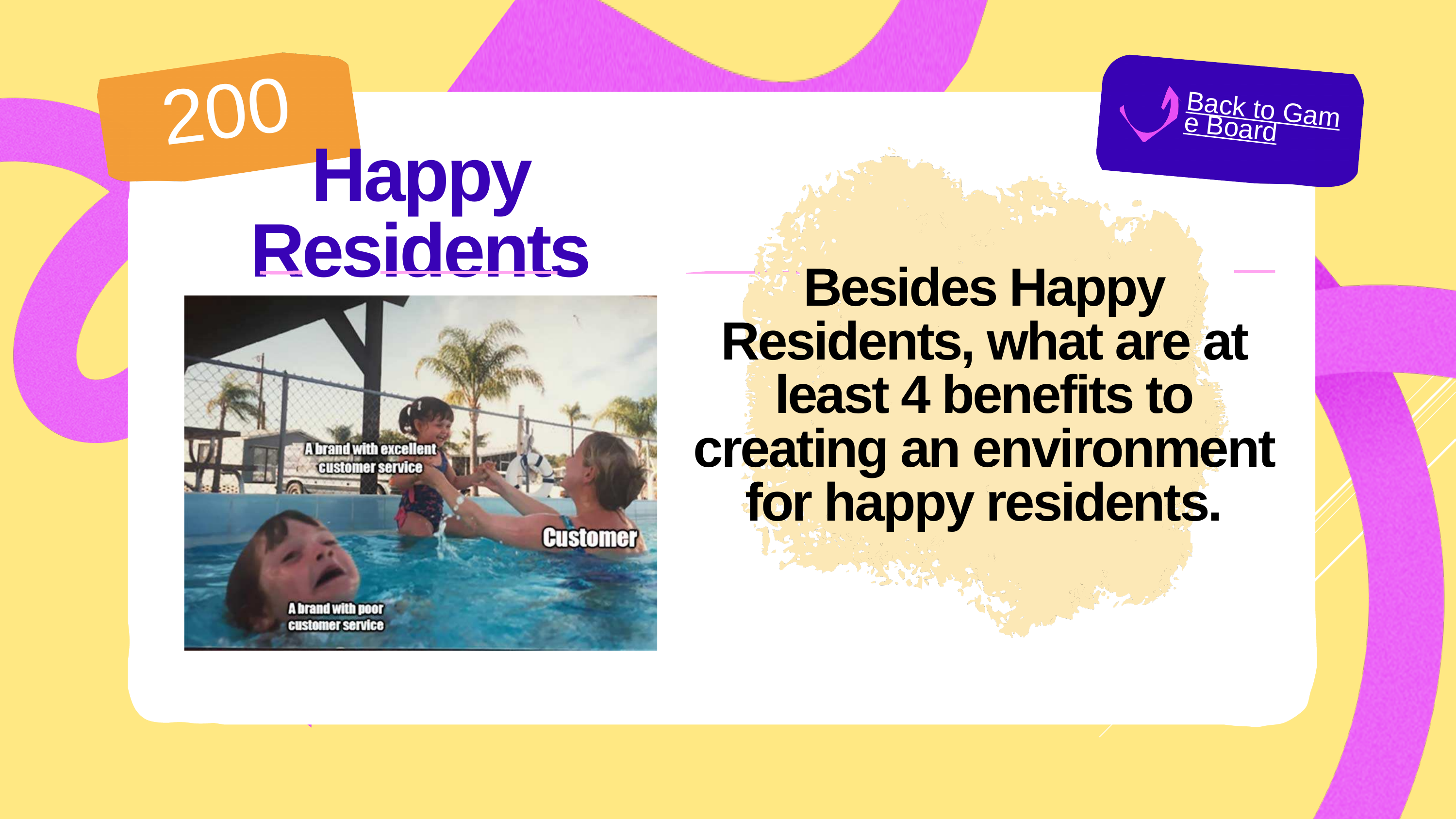

200

Back to Game Board

Happy Residents

Besides Happy Residents, what are at least 4 benefits to creating an environment for happy residents.